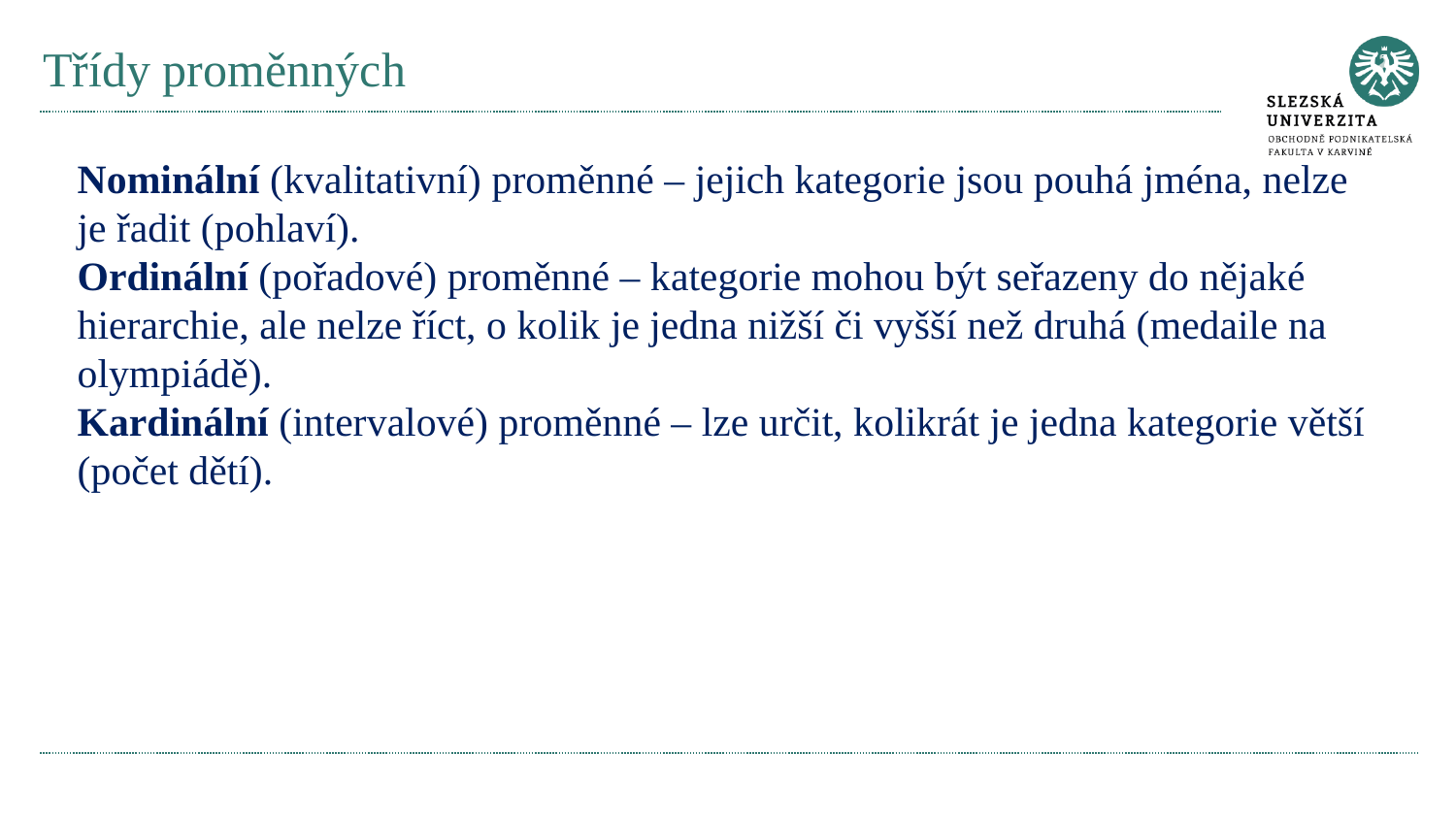

# Třídy proměnných
Nominální (kvalitativní) proměnné – jejich kategorie jsou pouhá jména, nelze je řadit (pohlaví).
Ordinální (pořadové) proměnné – kategorie mohou být seřazeny do nějaké hierarchie, ale nelze říct, o kolik je jedna nižší či vyšší než druhá (medaile na olympiádě).
Kardinální (intervalové) proměnné – lze určit, kolikrát je jedna kategorie větší (počet dětí).